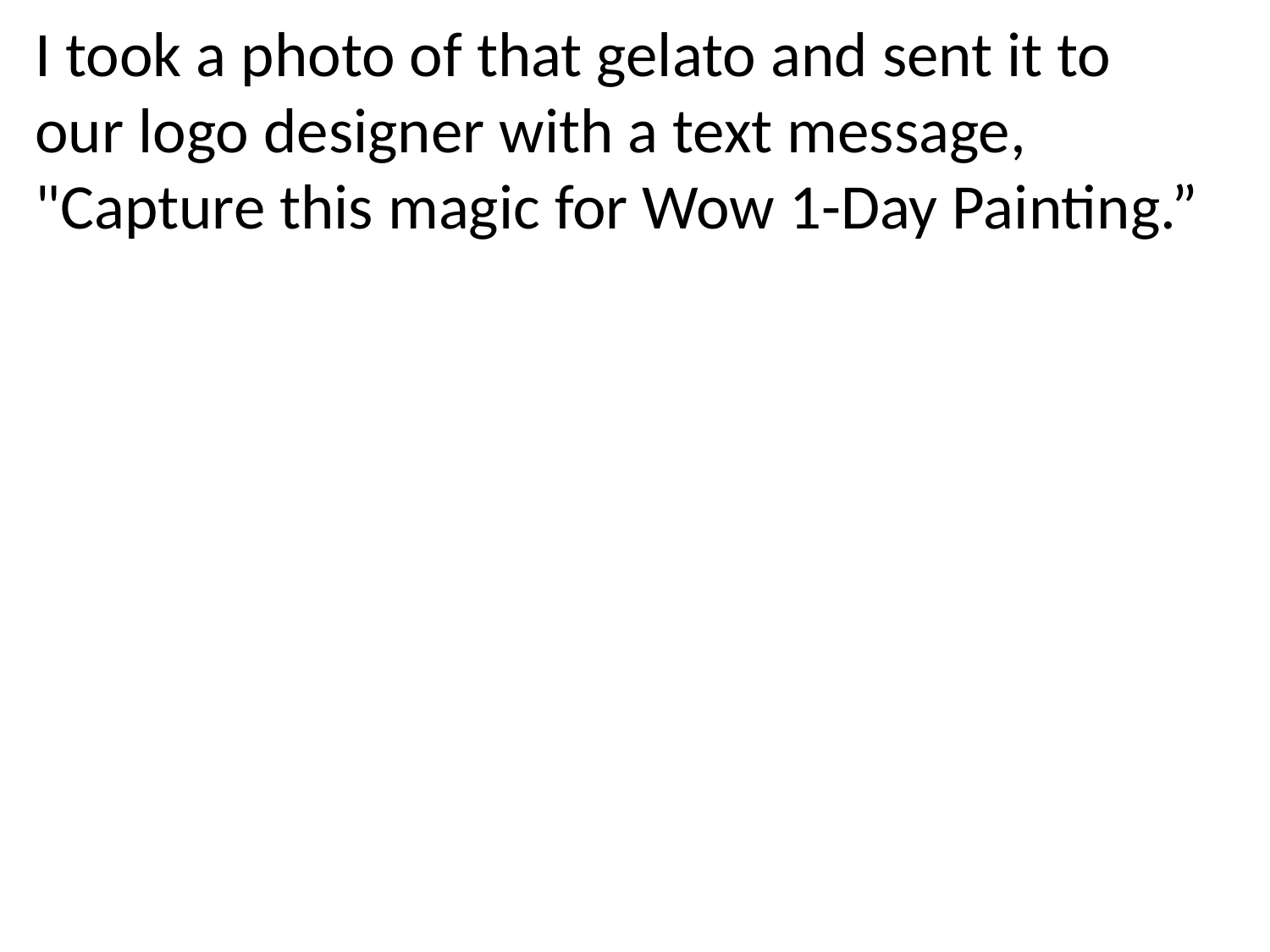

I took a photo of that gelato and sent it to
our logo designer with a text message,
"Capture this magic for Wow 1-Day Painting.”